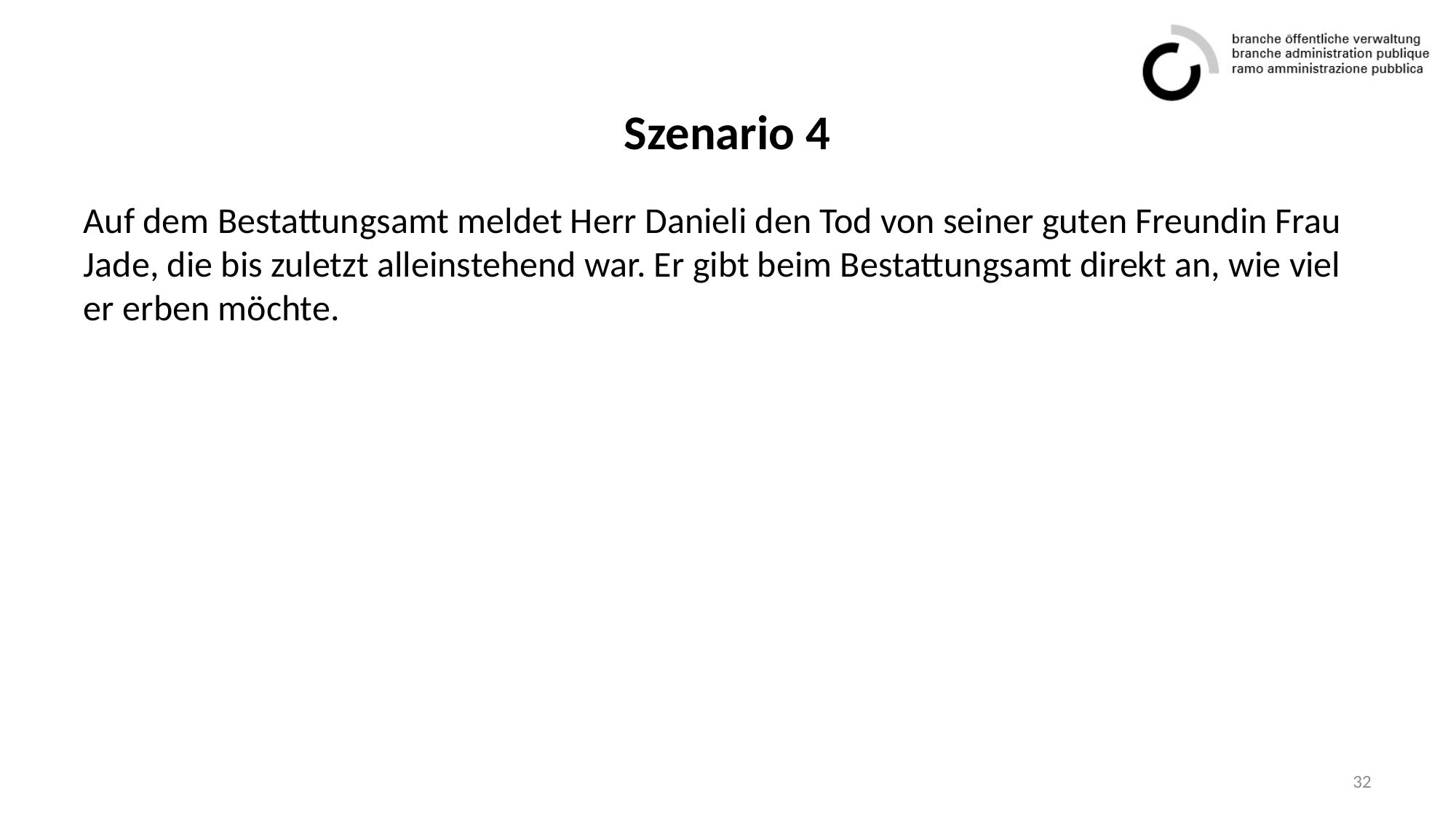

# Szenario 4
Auf dem Bestattungsamt meldet Herr Danieli den Tod von seiner guten Freundin Frau Jade, die bis zuletzt alleinstehend war. Er gibt beim Bestattungsamt direkt an, wie viel er erben möchte.
32